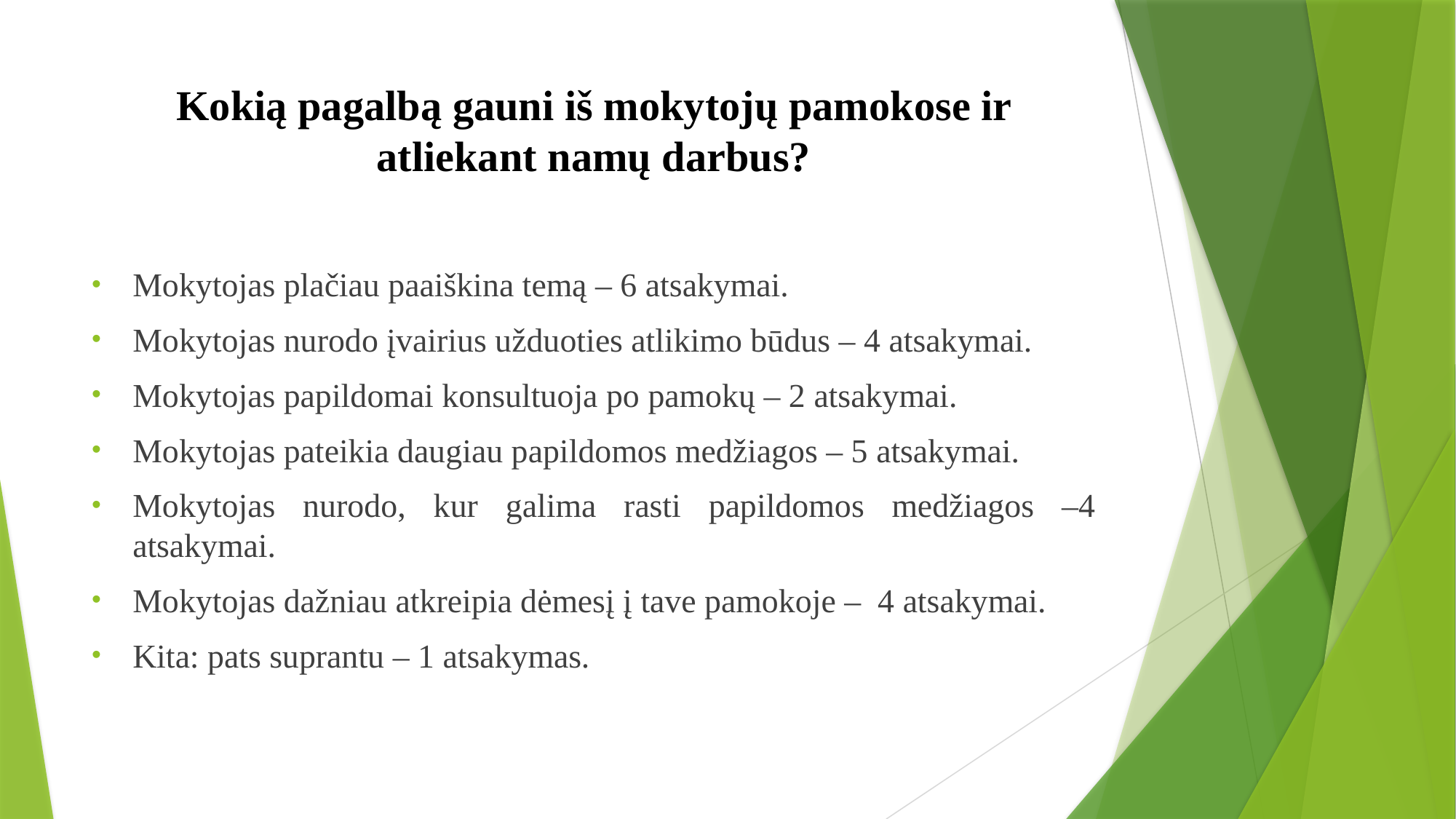

# Kokią pagalbą gauni iš mokytojų pamokose ir atliekant namų darbus?
Mokytojas plačiau paaiškina temą – 6 atsakymai.
Mokytojas nurodo įvairius užduoties atlikimo būdus – 4 atsakymai.
Mokytojas papildomai konsultuoja po pamokų – 2 atsakymai.
Mokytojas pateikia daugiau papildomos medžiagos – 5 atsakymai.
Mokytojas nurodo, kur galima rasti papildomos medžiagos –4 atsakymai.
Mokytojas dažniau atkreipia dėmesį į tave pamokoje –  4 atsakymai.
Kita: pats suprantu – 1 atsakymas.